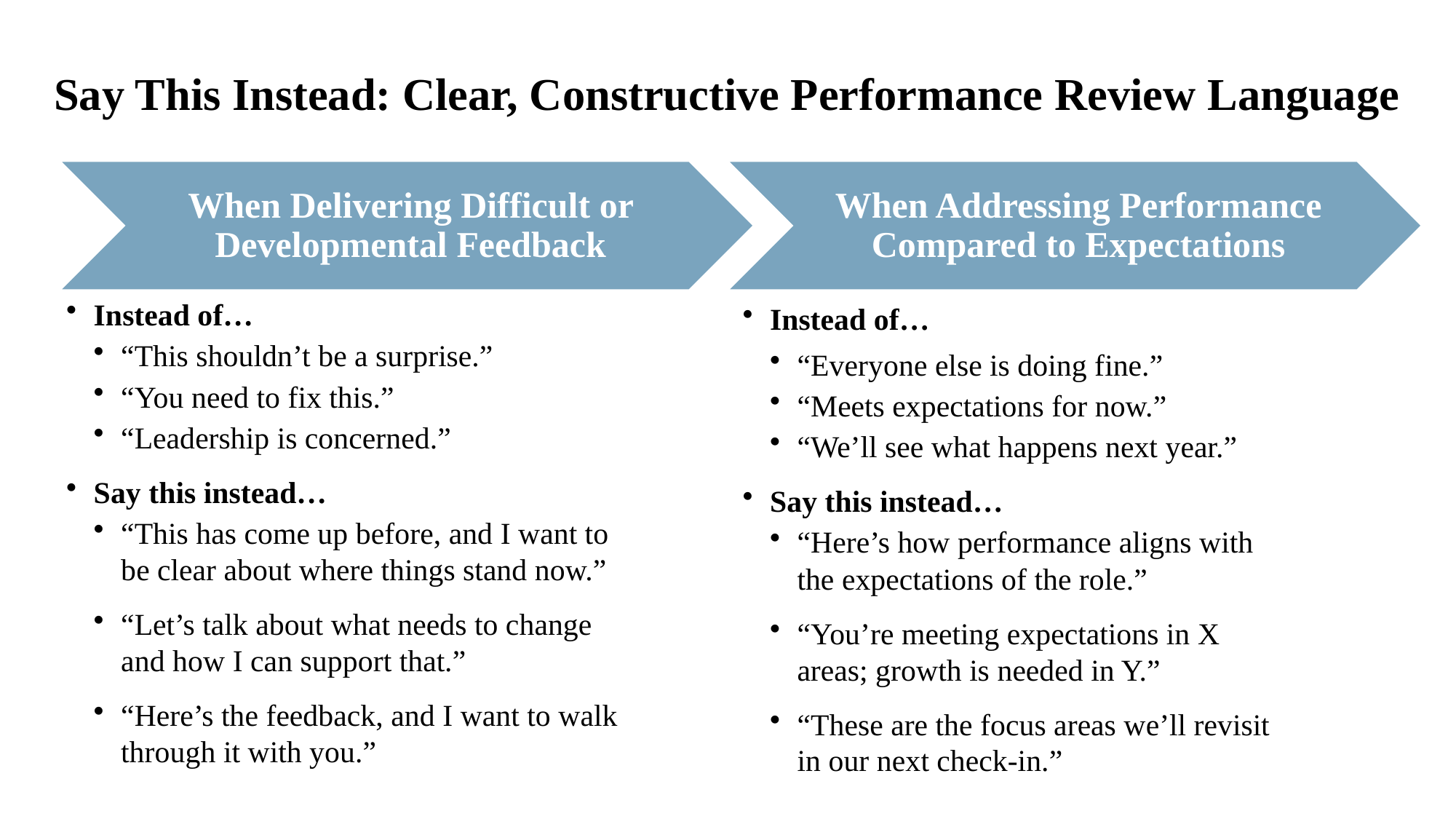

# Say This Instead: Clear, Constructive Performance Review Language
When Delivering Difficult or Developmental Feedback
Instead of…
“This shouldn’t be a surprise.”
“You need to fix this.”
“Leadership is concerned.”
Say this instead…
“This has come up before, and I want to be clear about where things stand now.”
“Let’s talk about what needs to change and how I can support that.”
“Here’s the feedback, and I want to walk through it with you.”
When Addressing Performance Compared to Expectations
Instead of…
“Everyone else is doing fine.”
“Meets expectations for now.”
“We’ll see what happens next year.”
Say this instead…
“Here’s how performance aligns with the expectations of the role.”
“You’re meeting expectations in X areas; growth is needed in Y.”
“These are the focus areas we’ll revisit in our next check‑in.”